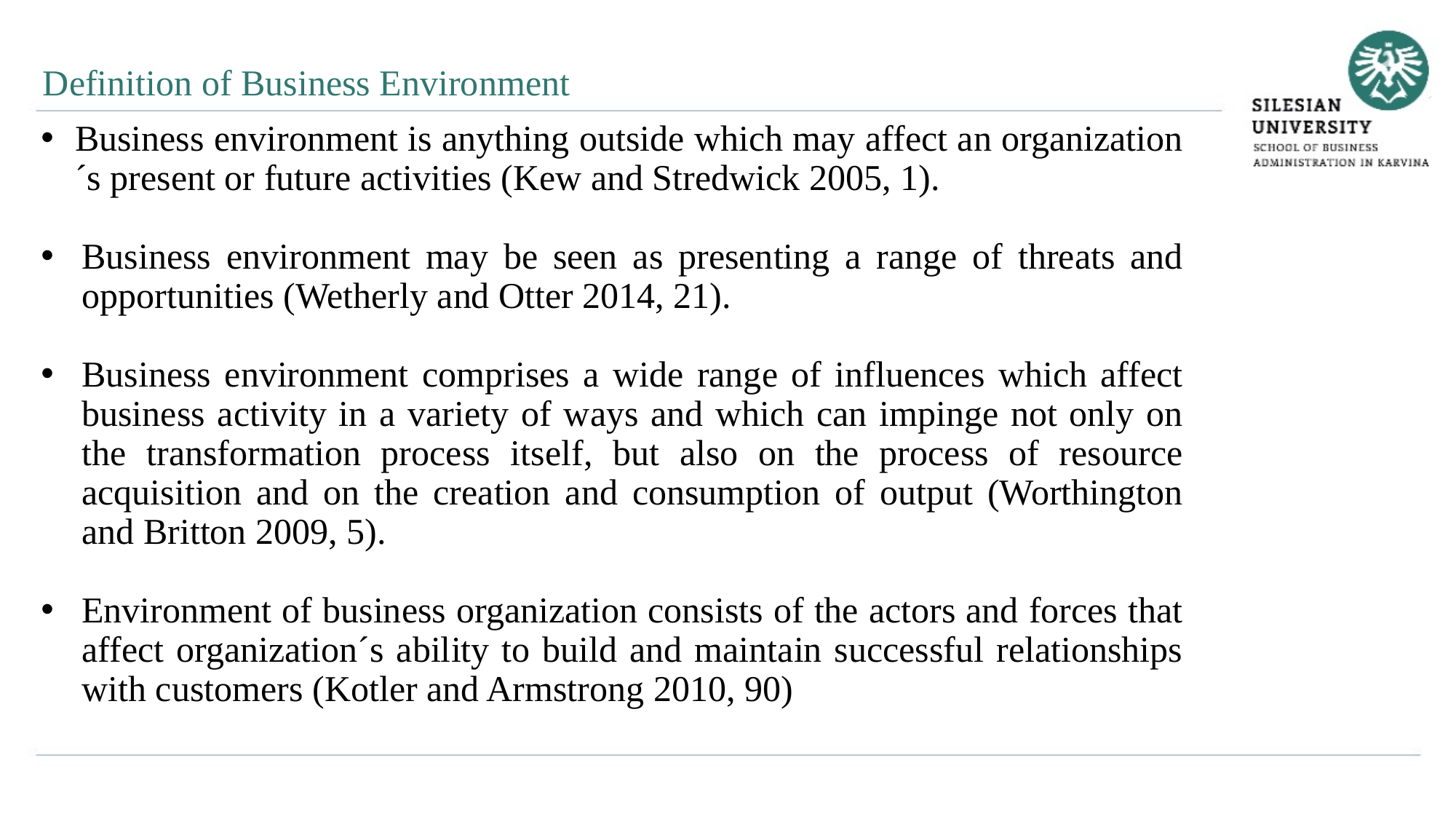

Definition of Business Environment
Business environment is anything outside which may affect an organization´s present or future activities (Kew and Stredwick 2005, 1).

Business environment may be seen as presenting a range of threats and opportunities (Wetherly and Otter 2014, 21).

Business environment comprises a wide range of influences which affect business activity in a variety of ways and which can impinge not only on the transformation process itself, but also on the process of resource acquisition and on the creation and consumption of output (Worthington and Britton 2009, 5).

Environment of business organization consists of the actors and forces that affect organization´s ability to build and maintain successful relationships with customers (Kotler and Armstrong 2010, 90)